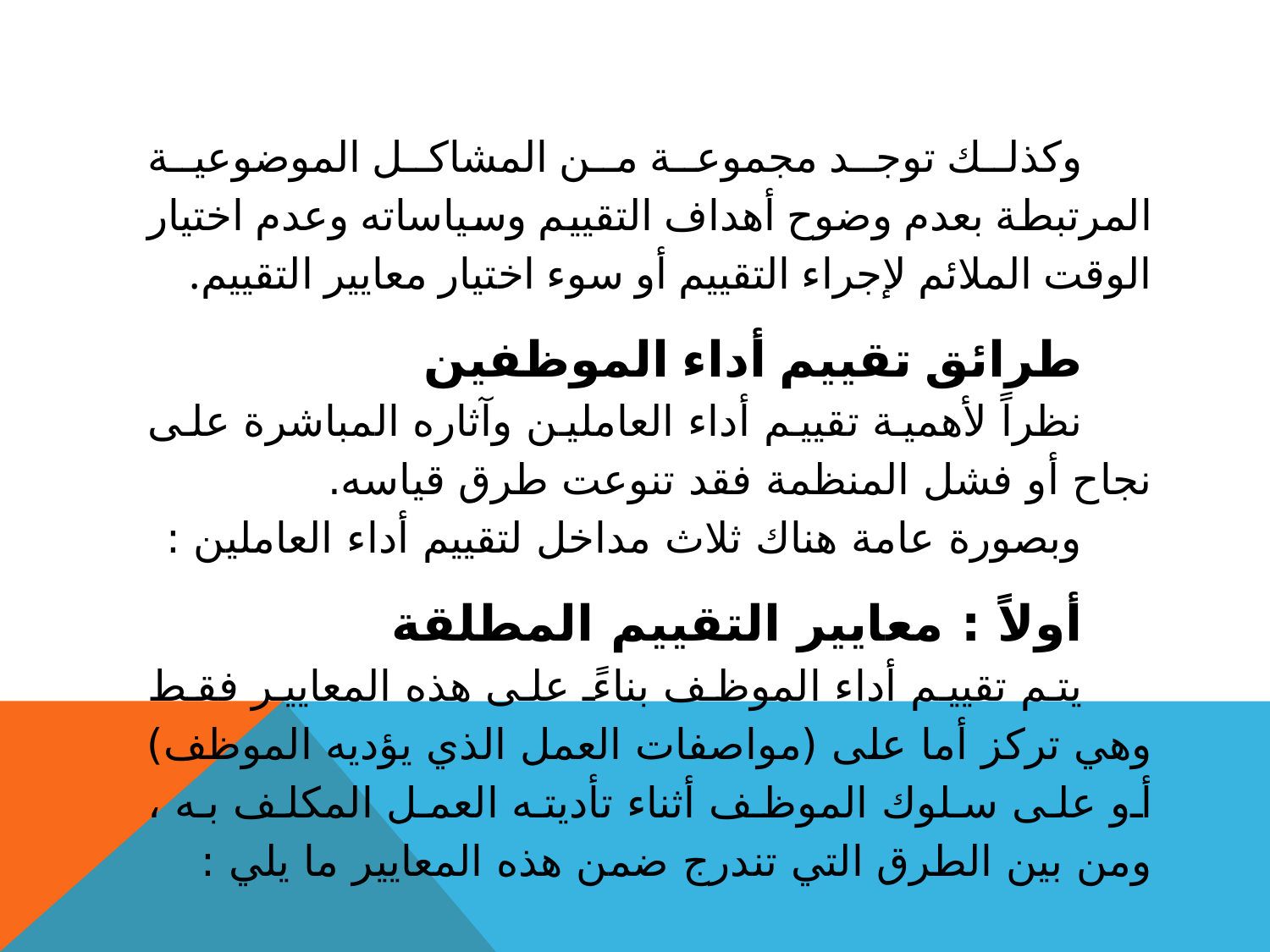

وكذلك توجد مجموعة من المشاكل الموضوعية المرتبطة بعدم وضوح أهداف التقييم وسياساته وعدم اختيار الوقت الملائم لإجراء التقييم أو سوء اختيار معايير التقييم.
طرائق تقييم أداء الموظفين
نظراً لأهمية تقييم أداء العاملين وآثاره المباشرة على نجاح أو فشل المنظمة فقد تنوعت طرق قياسه.
وبصورة عامة هناك ثلاث مداخل لتقييم أداء العاملين :
أولاً : معايير التقييم المطلقة
يتم تقييم أداء الموظف بناءً على هذه المعايير فقط وهي تركز أما على (مواصفات العمل الذي يؤديه الموظف) أو على سلوك الموظف أثناء تأديته العمل المكلف به ، ومن بين الطرق التي تندرج ضمن هذه المعايير ما يلي :